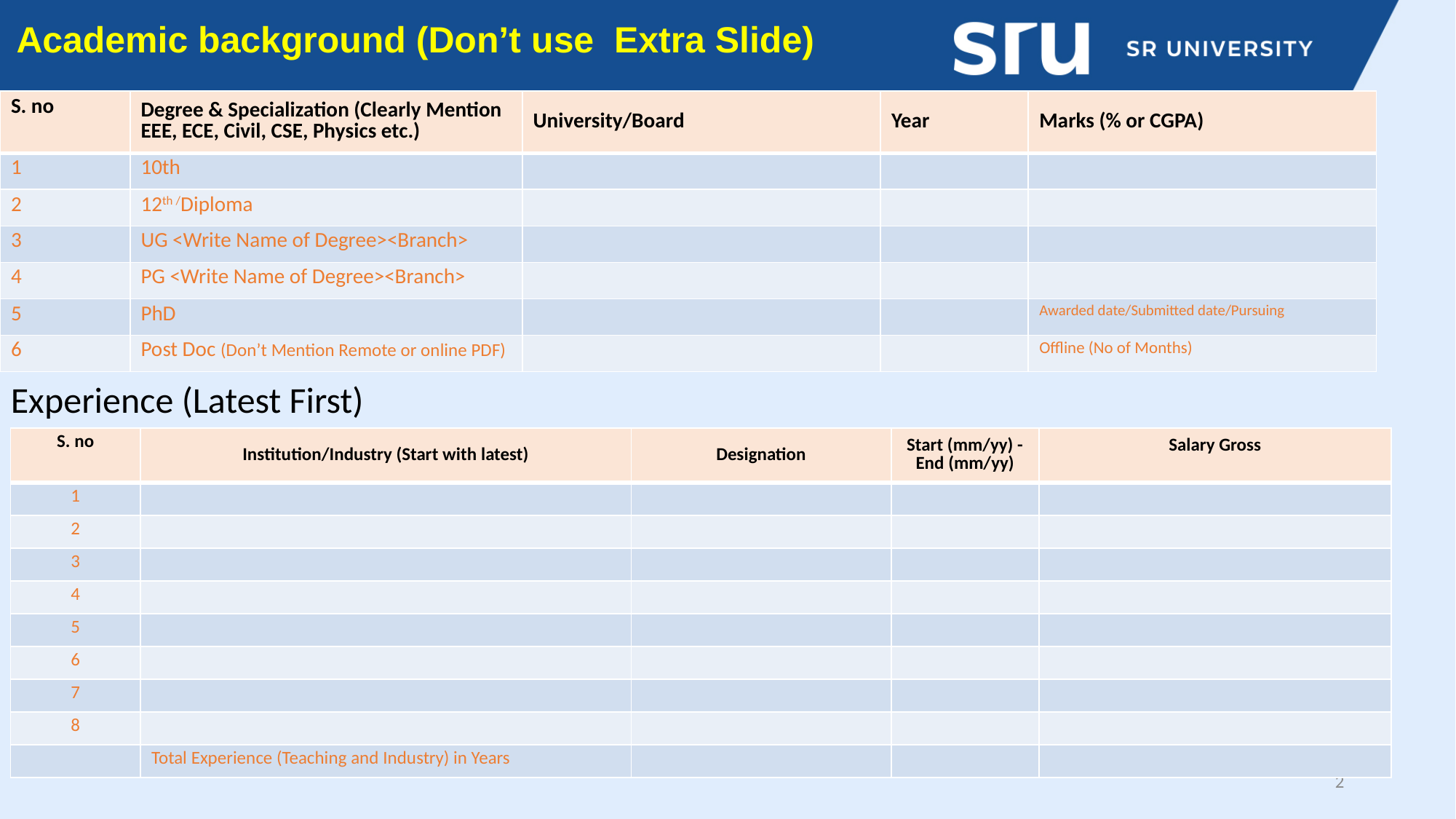

Academic background (Don’t use  Extra Slide)
| S. no | Degree & Specialization (Clearly Mention EEE, ECE, Civil, CSE, Physics etc.) | University/Board | Year | Marks (% or CGPA) |
| --- | --- | --- | --- | --- |
| 1 | 10th |  |  |  |
| 2 | 12th /Diploma |  |  |  |
| 3 | UG <Write Name of Degree><Branch> |  |  |  |
| 4 | PG <Write Name of Degree><Branch> |  |  |  |
| 5 | PhD |  |  | Awarded date/Submitted date/Pursuing |
| 6 | Post Doc (Don’t Mention Remote or online PDF) |  |  | Offline (No of Months) |
Experience (Latest First)
| S. no | Institution/Industry (Start with latest) | Designation | Start (mm/yy) -End (mm/yy) | Salary Gross |
| --- | --- | --- | --- | --- |
| 1 |  |  |  |  |
| 2 |  |  |  |  |
| 3 |  |  |  |  |
| 4 |  |  |  |  |
| 5 |  |  |  |  |
| 6 |  |  |  |  |
| 7 |  |  |  |  |
| 8 |  |  |  |  |
|  | Total Experience (Teaching and Industry) in Years |  |  |  |
2